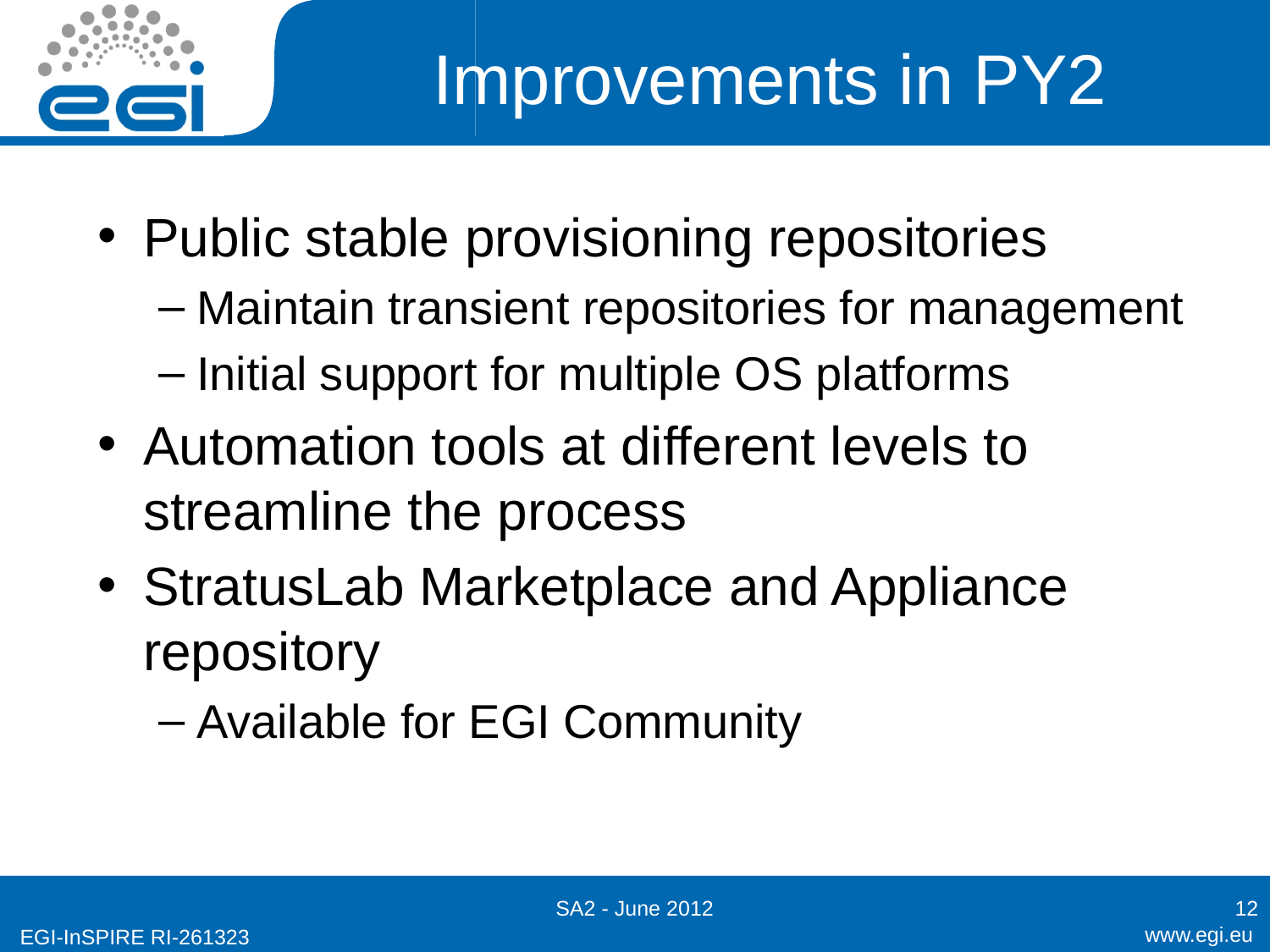

# Improvements in PY2
Public stable provisioning repositories
Maintain transient repositories for management
Initial support for multiple OS platforms
Automation tools at different levels to streamline the process
StratusLab Marketplace and Appliance repository
Available for EGI Community
SA2 - June 2012
12